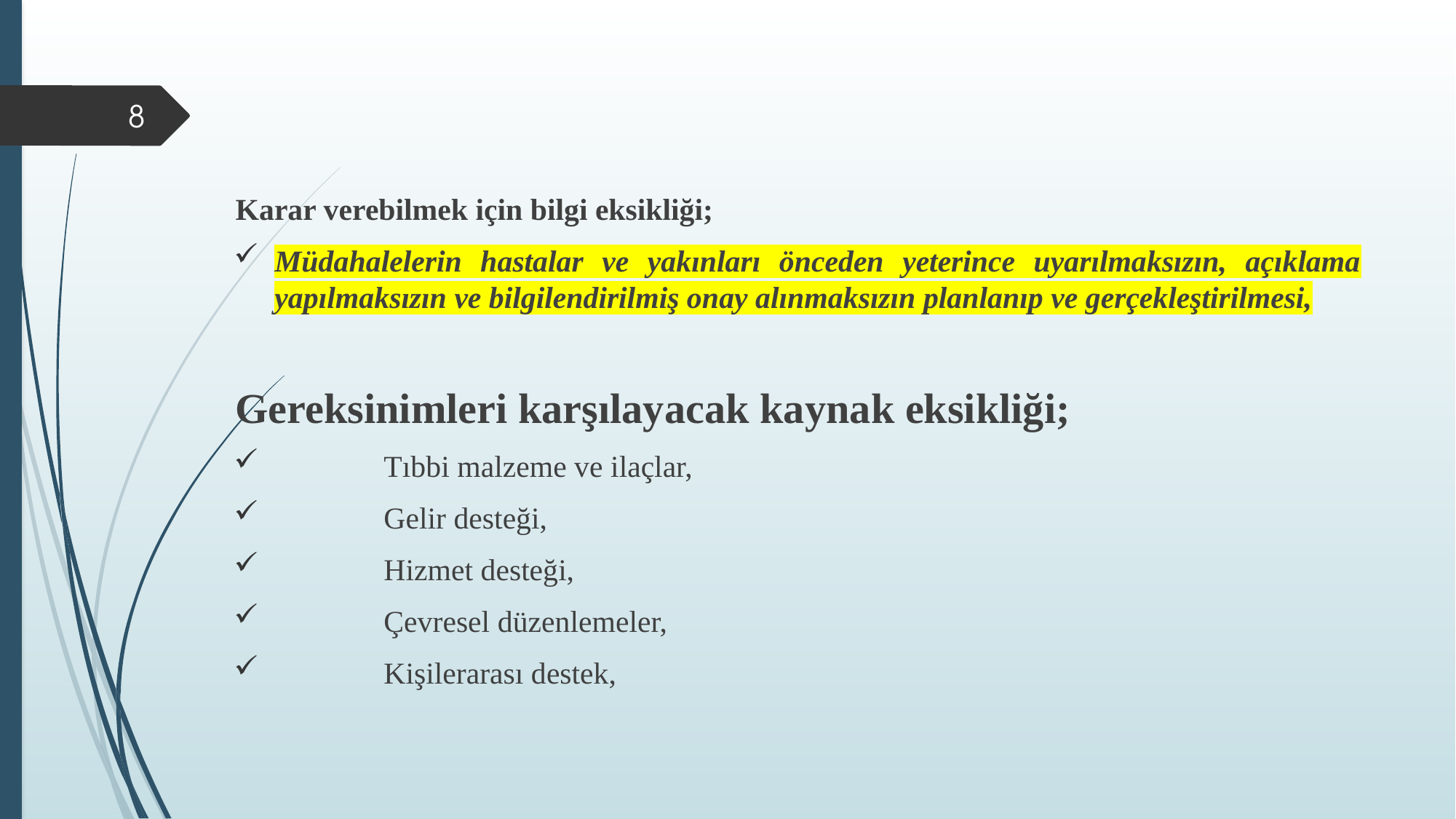

#
8

Karar verebilmek için bilgi eksikliği;
Müdahalelerin hastalar ve yakınları önceden yeterince uyarılmaksızın, açıklama yapılmaksızın ve bilgilendirilmiş onay alınmaksızın planlanıp ve gerçekleştirilmesi,

Gereksinimleri karşılayacak kaynak eksikliği;
	Tıbbi malzeme ve ilaçlar,
	Gelir desteği,
	Hizmet desteği,
	Çevresel düzenlemeler,
	Kişilerarası destek,